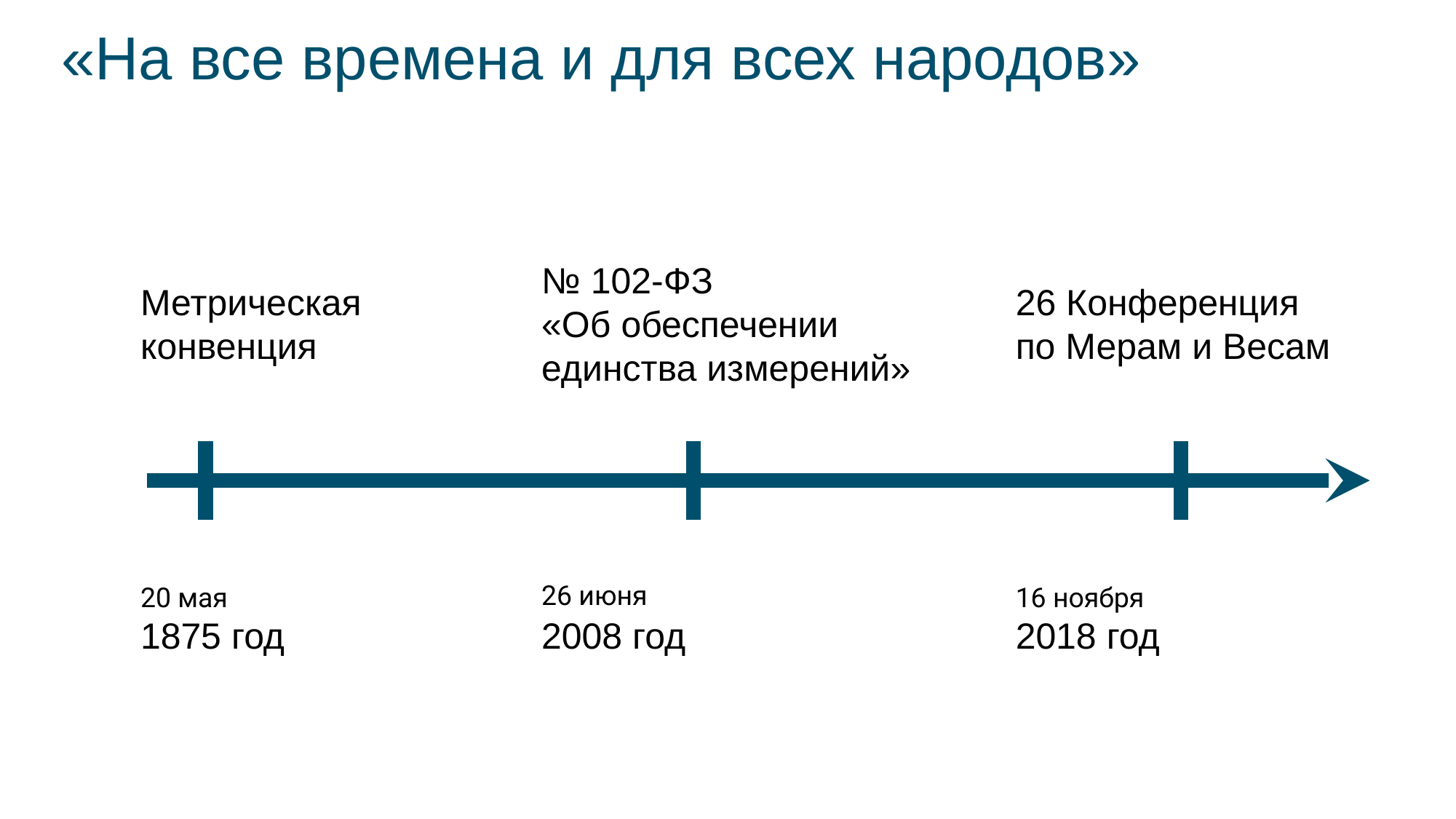

«На все времена и для всех народов»
№ 102-ФЗ
«Об обеспечении
единства измерений»
Метрическая конвенция
26 июня 2008 год
20 мая
1875 год
16 ноября
2018 год
26 Конференция по Мерам и Весам